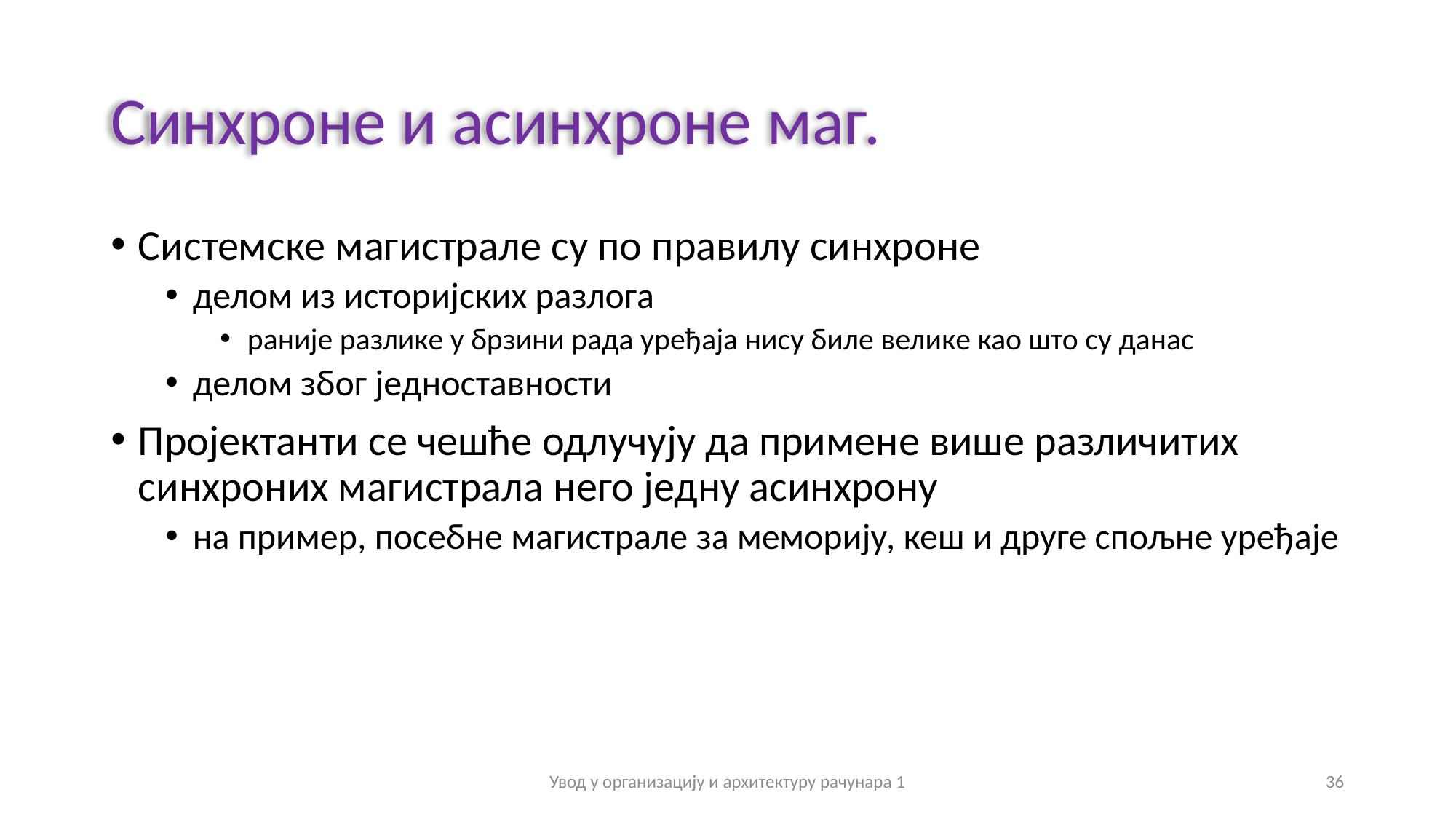

# Синхроне и асинхроне маг.
Системске магистрале су по правилу синхроне
делом из историјских разлога
раније разлике у брзини рада уређаја нису биле велике као што су данас
делом због једноставности
Пројектанти се чешће одлучују да примене више различитих синхроних магистрала него једну асинхрону
на пример, посебне магистрале за меморију, кеш и друге спољне уређаје
Увод у организацију и архитектуру рачунара 1
36